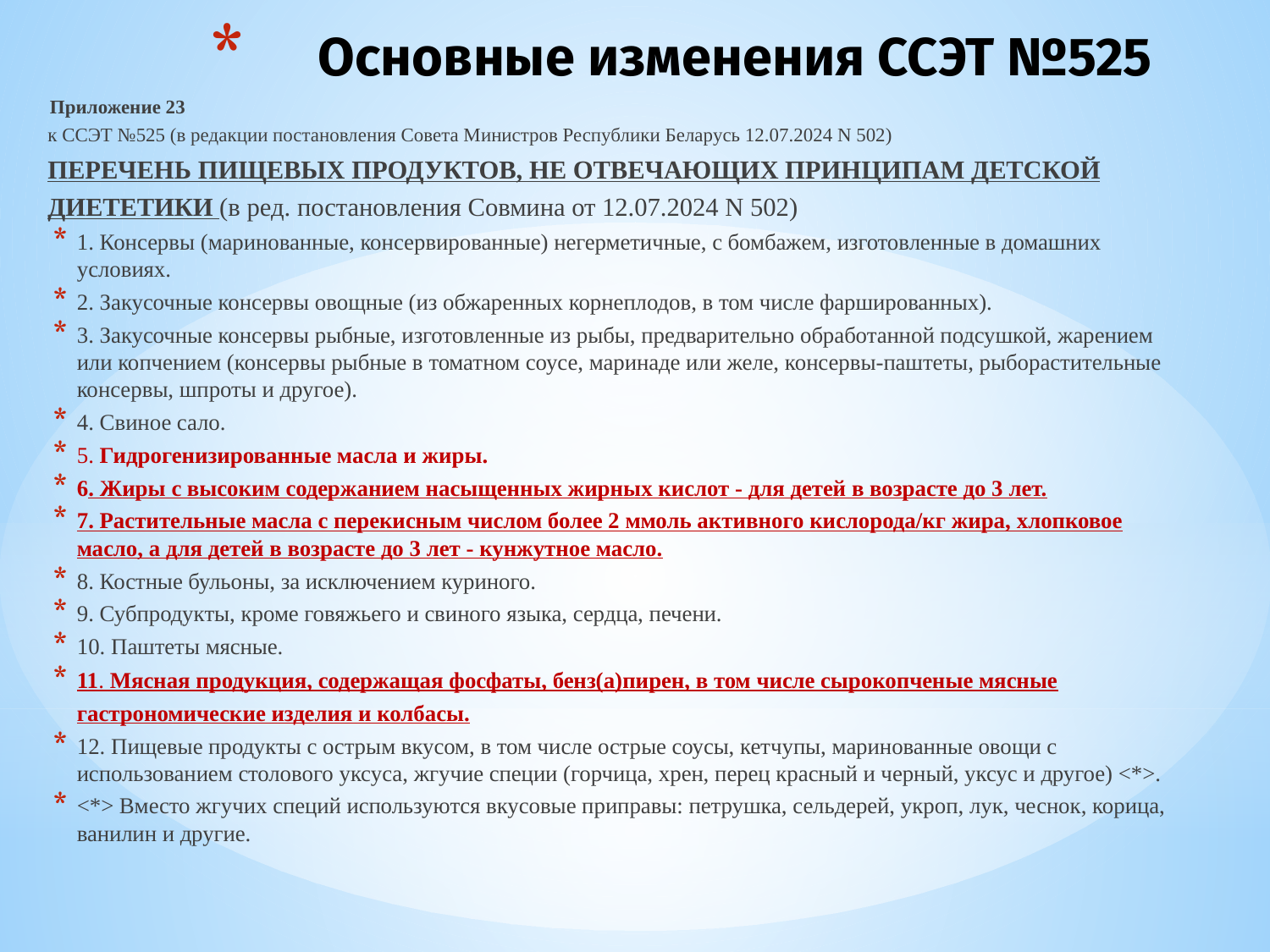

# Основные изменения ССЭТ №525
 Приложение 23
к ССЭТ №525 (в редакции постановления Совета Министров Республики Беларусь 12.07.2024 N 502)
ПЕРЕЧЕНЬ ПИЩЕВЫХ ПРОДУКТОВ, НЕ ОТВЕЧАЮЩИХ ПРИНЦИПАМ ДЕТСКОЙ ДИЕТЕТИКИ (в ред. постановления Совмина от 12.07.2024 N 502)
1. Консервы (маринованные, консервированные) негерметичные, с бомбажем, изготовленные в домашних условиях.
2. Закусочные консервы овощные (из обжаренных корнеплодов, в том числе фаршированных).
3. Закусочные консервы рыбные, изготовленные из рыбы, предварительно обработанной подсушкой, жарением или копчением (консервы рыбные в томатном соусе, маринаде или желе, консервы-паштеты, рыборастительные консервы, шпроты и другое).
4. Свиное сало.
5. Гидрогенизированные масла и жиры.
6. Жиры с высоким содержанием насыщенных жирных кислот - для детей в возрасте до 3 лет.
7. Растительные масла с перекисным числом более 2 ммоль активного кислорода/кг жира, хлопковое масло, а для детей в возрасте до 3 лет - кунжутное масло.
8. Костные бульоны, за исключением куриного.
9. Субпродукты, кроме говяжьего и свиного языка, сердца, печени.
10. Паштеты мясные.
11. Мясная продукция, содержащая фосфаты, бенз(а)пирен, в том числе сырокопченые мясные гастрономические изделия и колбасы.
12. Пищевые продукты с острым вкусом, в том числе острые соусы, кетчупы, маринованные овощи с использованием столового уксуса, жгучие специи (горчица, хрен, перец красный и черный, уксус и другое) <*>.
<*> Вместо жгучих специй используются вкусовые приправы: петрушка, сельдерей, укроп, лук, чеснок, корица, ванилин и другие.